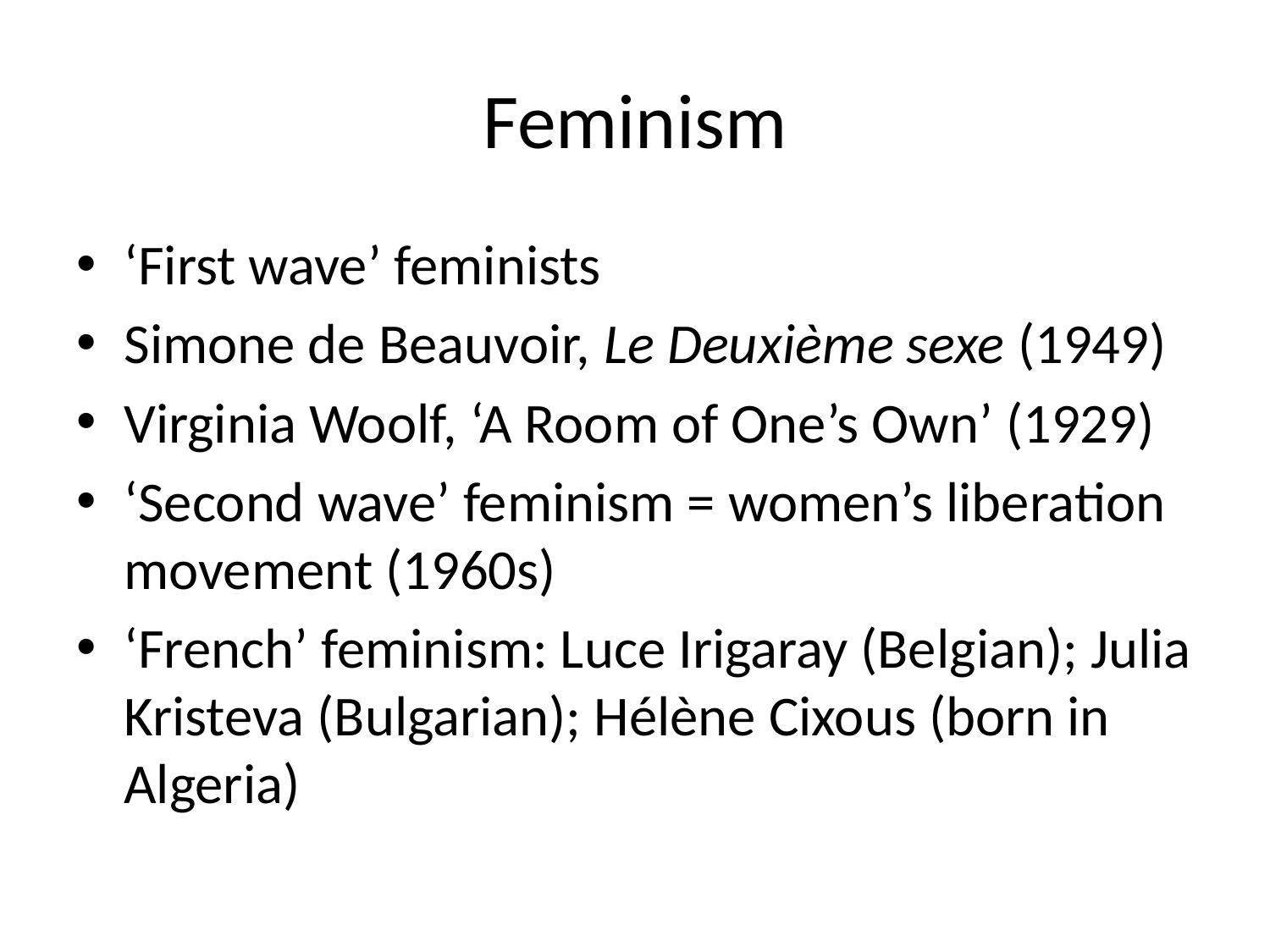

# Feminism
‘First wave’ feminists
Simone de Beauvoir, Le Deuxième sexe (1949)
Virginia Woolf, ‘A Room of One’s Own’ (1929)
‘Second wave’ feminism = women’s liberation movement (1960s)
‘French’ feminism: Luce Irigaray (Belgian); Julia Kristeva (Bulgarian); Hélène Cixous (born in Algeria)